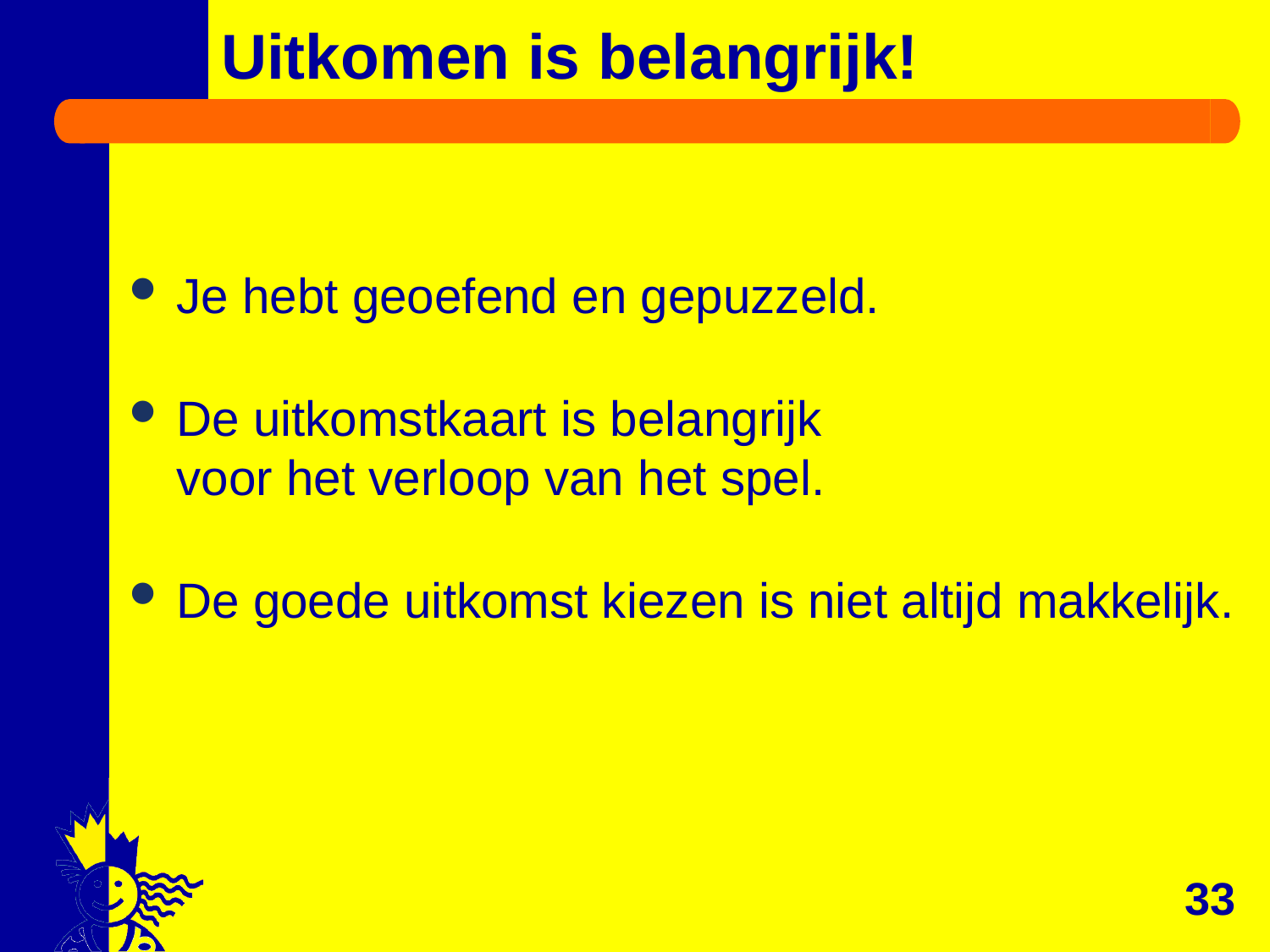

# Uitkomen is belangrijk!

Je hebt geoefend en gepuzzeld.
De uitkomstkaart is belangrijk
voor het verloop van het spel.
De goede uitkomst kiezen is niet altijd makkelijk.
33